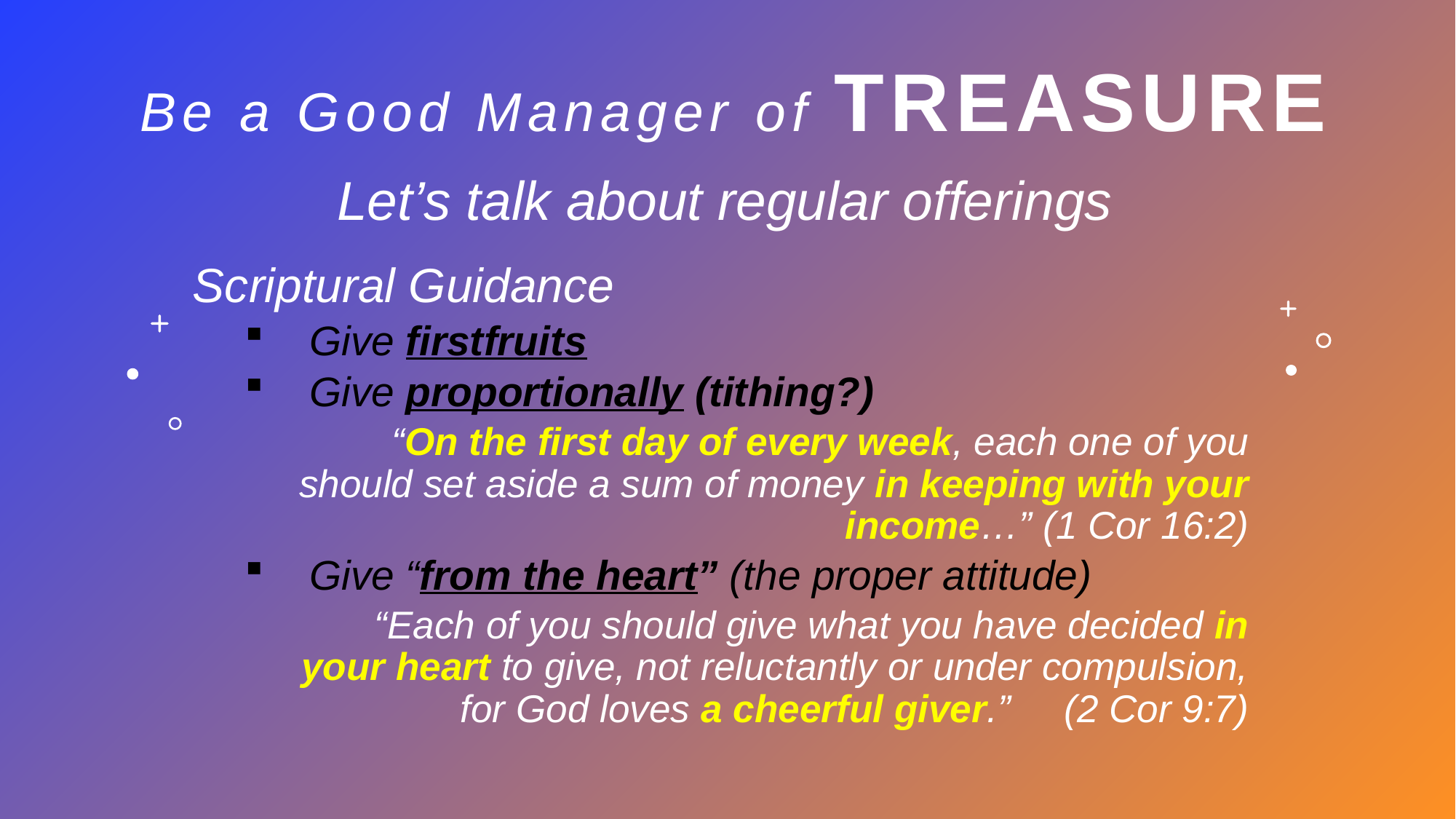

# Be a Good Manager of TREASURE
Let’s talk about regular offerings
Scriptural Guidance
Give firstfruits
Give proportionally (tithing?)
“On the first day of every week, each one of you should set aside a sum of money in keeping with your income…” (1 Cor 16:2)
Give “from the heart” (the proper attitude)
“Each of you should give what you have decided in your heart to give, not reluctantly or under compulsion, for God loves a cheerful giver.”     (2 Cor 9:7)